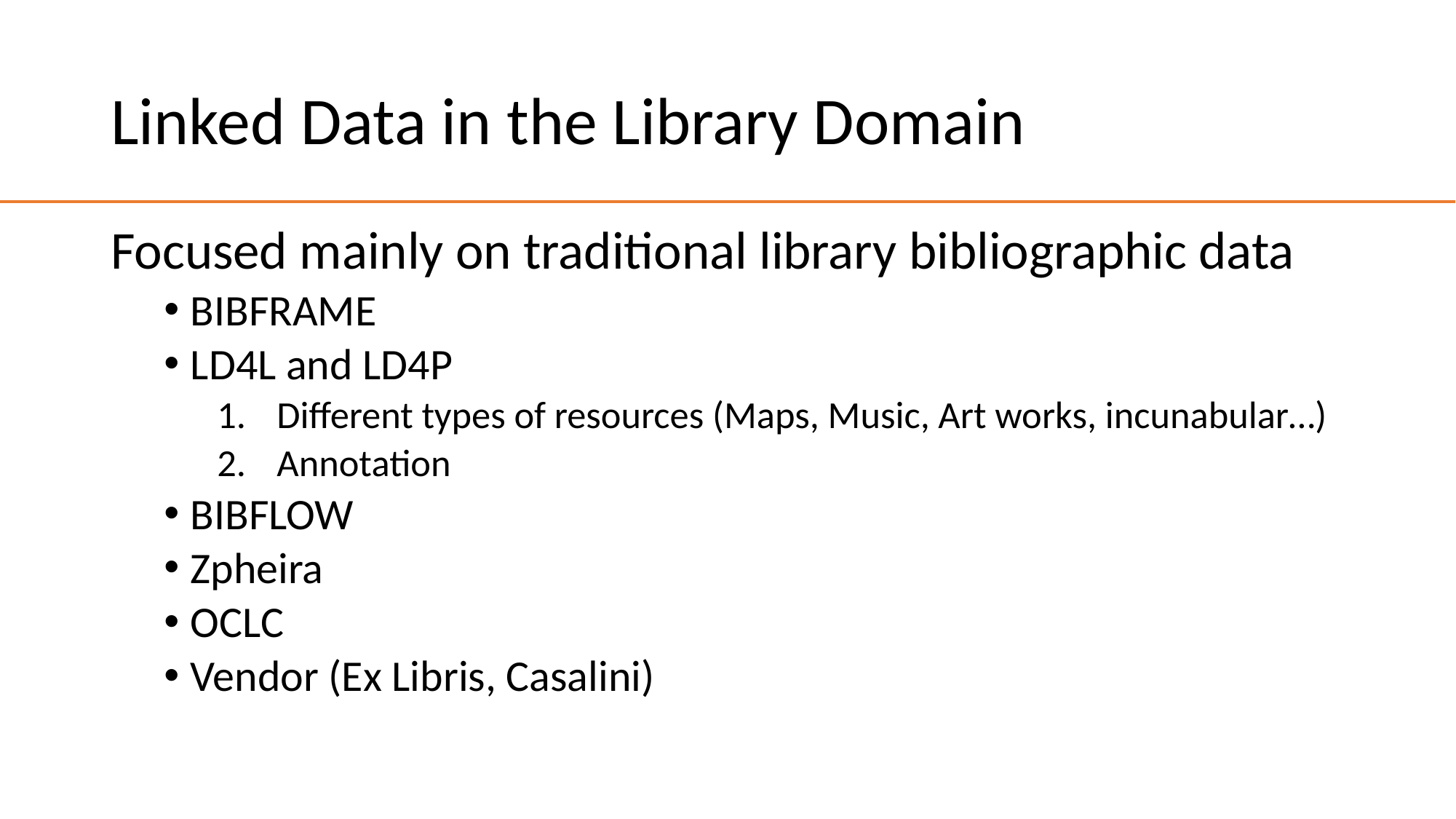

# Linked Data in the Library Domain
Focused mainly on traditional library bibliographic data
BIBFRAME
LD4L and LD4P
Different types of resources (Maps, Music, Art works, incunabular…)
Annotation
BIBFLOW
Zpheira
OCLC
Vendor (Ex Libris, Casalini)